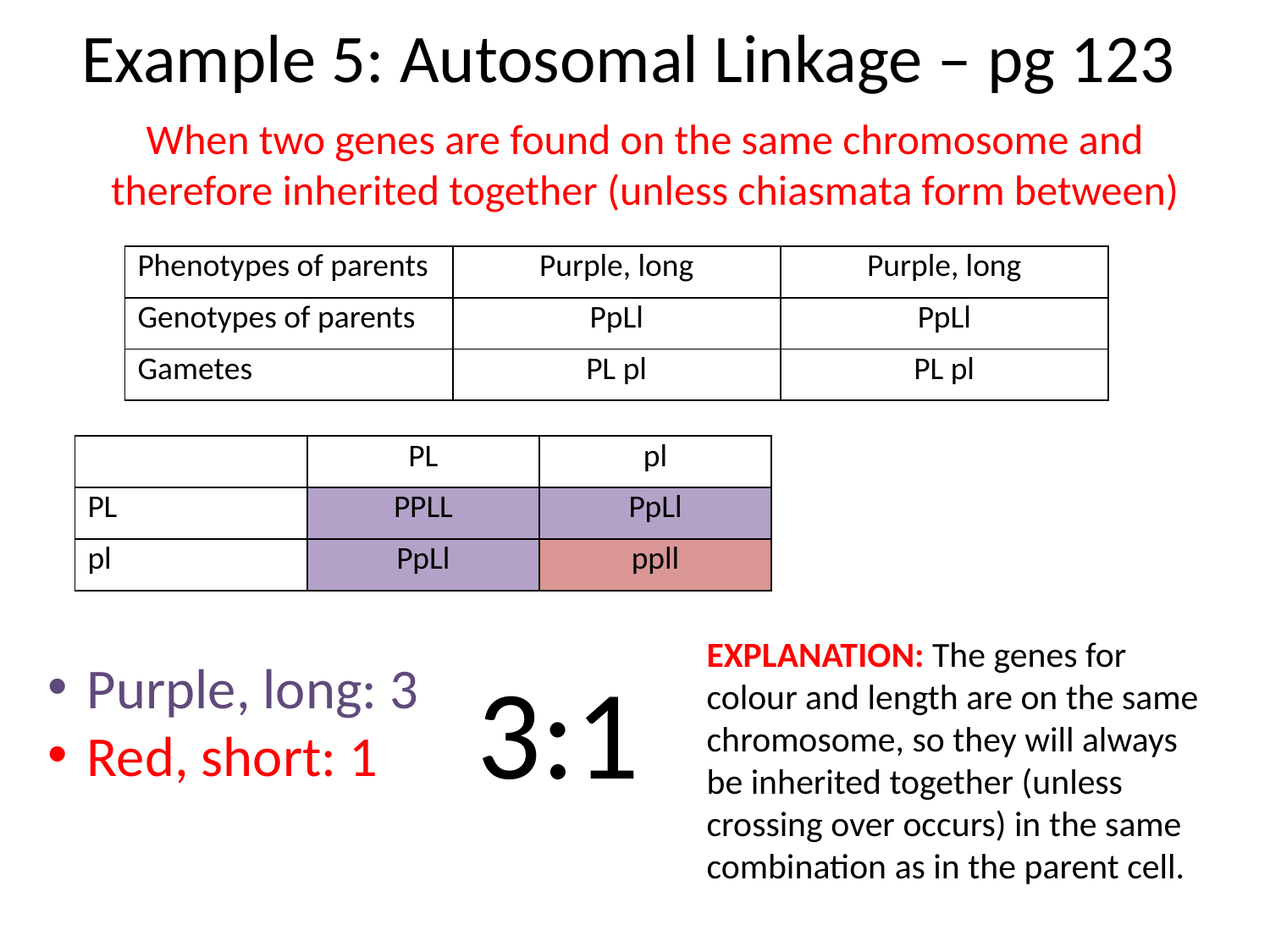

# Example 5: Autosomal Linkage – pg 123
When two genes are found on the same chromosome and therefore inherited together (unless chiasmata form between)
| Phenotypes of parents | Purple, long | Purple, long |
| --- | --- | --- |
| Genotypes of parents | PpLl | PpLl |
| Gametes | PL pl | PL pl |
|  | PL | pl |
| --- | --- | --- |
| PL | PPLL | PpLl |
| pl | PpLl | ppll |
EXPLANATION: The genes for colour and length are on the same chromosome, so they will always be inherited together (unless crossing over occurs) in the same combination as in the parent cell.
Purple, long: 3
Red, short: 1

3:1